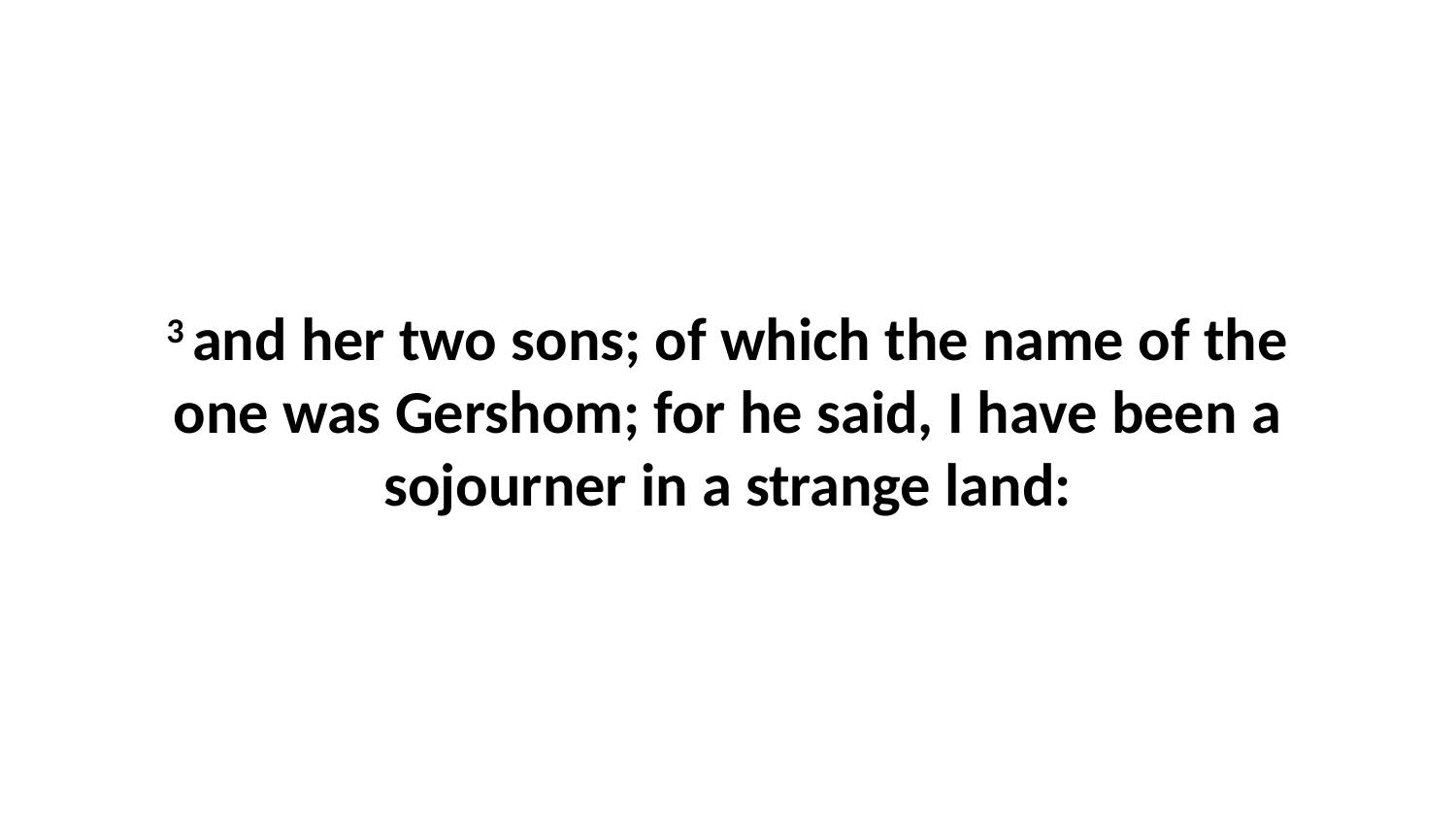

3 and her two sons; of which the name of the one was Gershom; for he said, I have been a sojourner in a strange land: